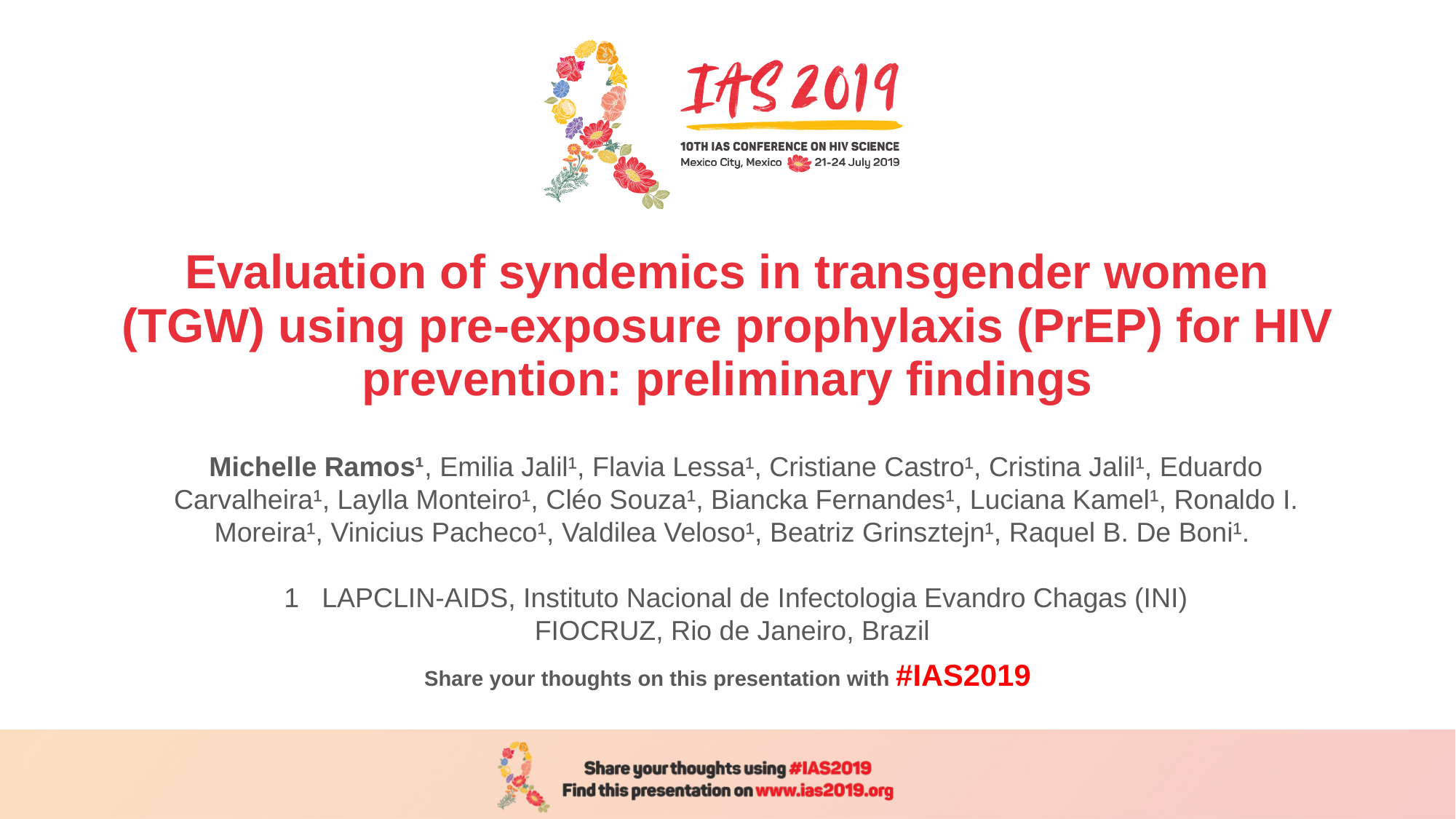

# Evaluation of syndemics in transgender women (TGW) using pre-exposure prophylaxis (PrEP) for HIV prevention: preliminary findings
Michelle Ramos¹, Emilia Jalil¹, Flavia Lessa¹, Cristiane Castro¹, Cristina Jalil¹, Eduardo Carvalheira¹, Laylla Monteiro¹, Cléo Souza¹, Biancka Fernandes¹, Luciana Kamel¹, Ronaldo I. Moreira¹, Vinicius Pacheco¹, Valdilea Veloso¹, Beatriz Grinsztejn¹, Raquel B. De Boni¹.

1   LAPCLIN-AIDS, Instituto Nacional de Infectologia Evandro Chagas (INI)
FIOCRUZ, Rio de Janeiro, Brazil
Share your thoughts on this presentation with #IAS2019